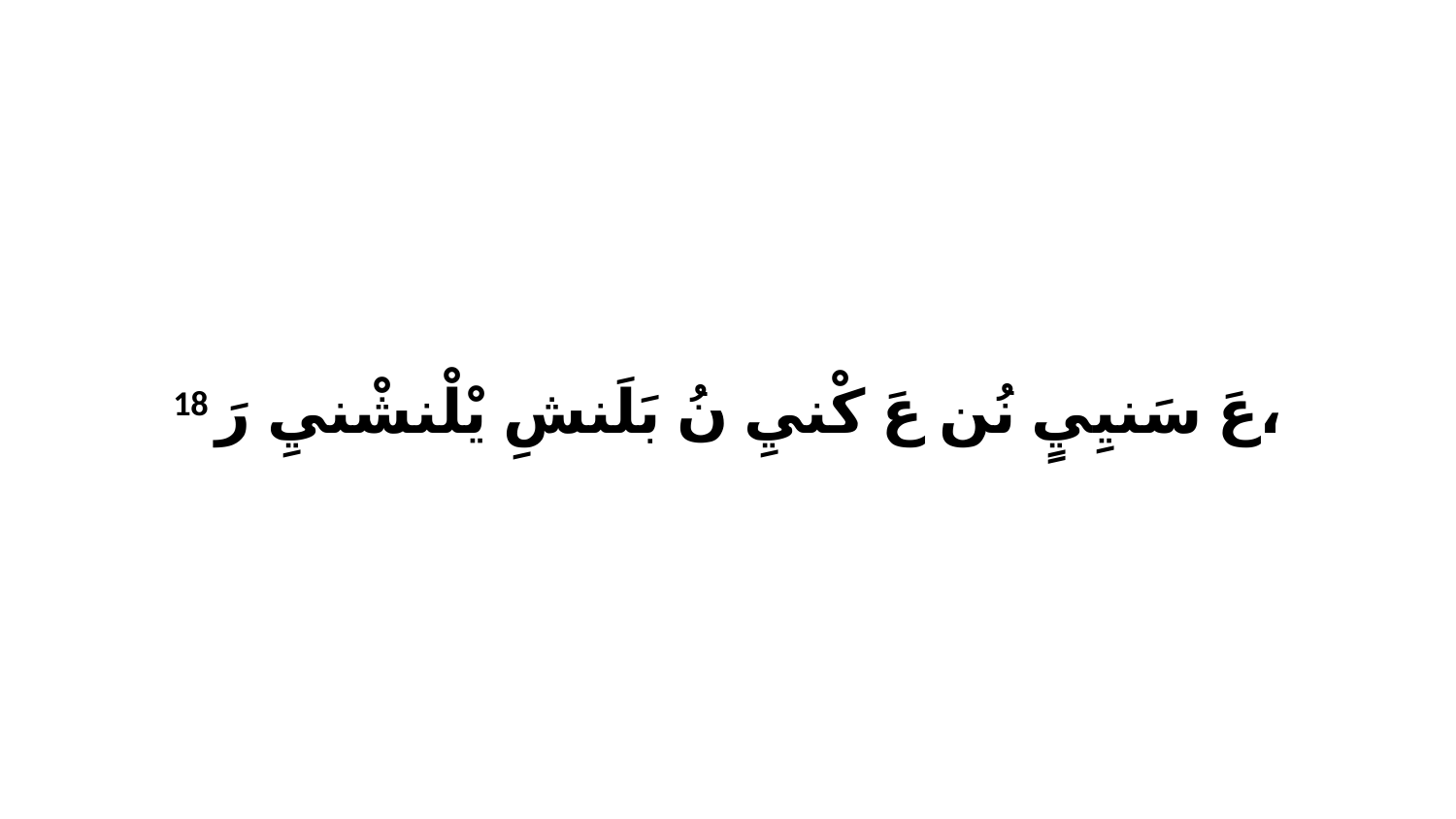

18 عَ سَنيِيٍ نُن عَ كْنيِ نُ بَلَنشِ يْلْنشْنيِ رَ،